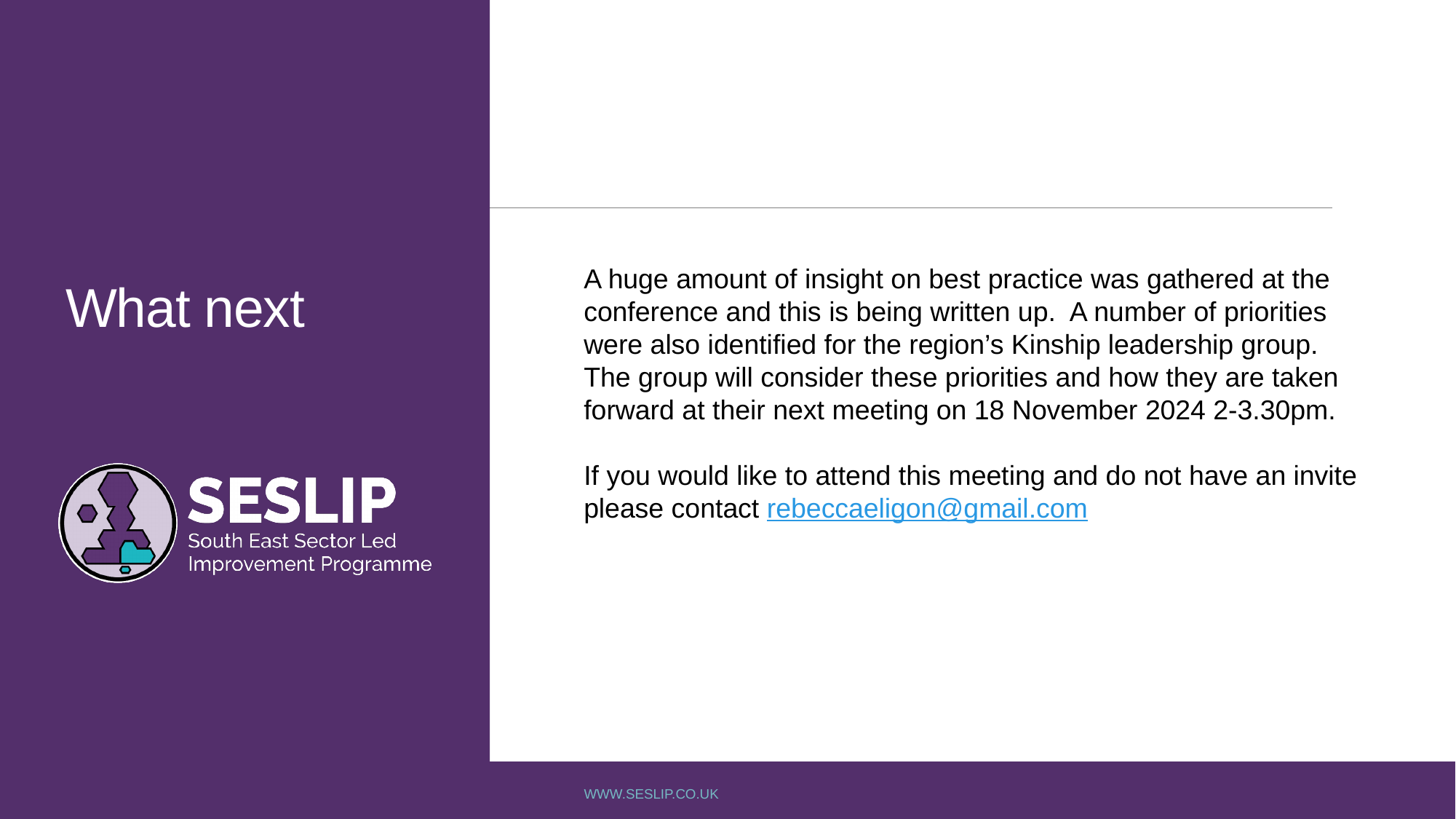

# What next
A huge amount of insight on best practice was gathered at the conference and this is being written up.  A number of priorities were also identified for the region’s Kinship leadership group.  The group will consider these priorities and how they are taken forward at their next meeting on 18 November 2024 2-3.30pm.

If you would like to attend this meeting and do not have an invite please contact rebeccaeligon@gmail.com

www.seslip.co.uk